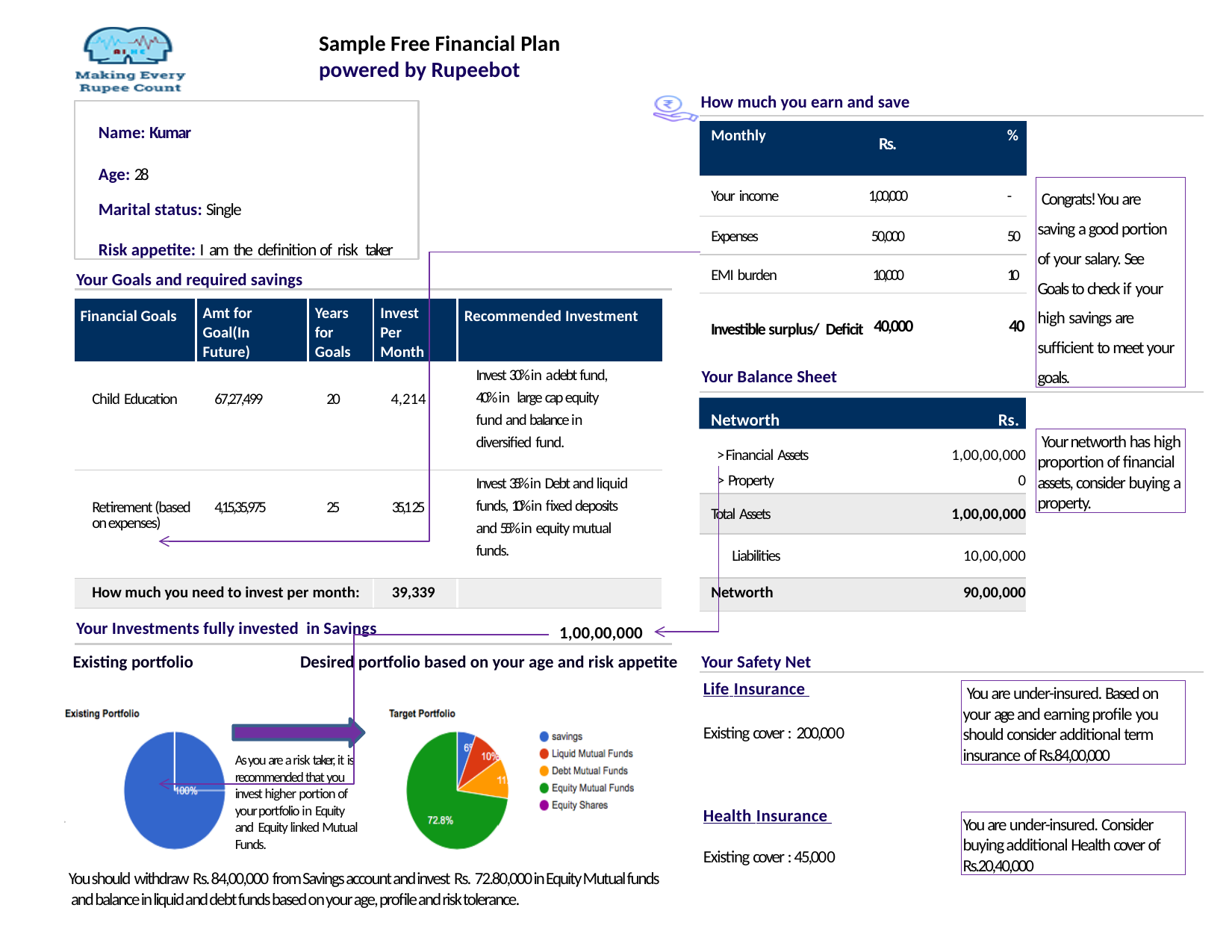

# Sample Free Financial Plan
powered by Rupeebot
How much you earn and save

Name: Kumar
Age: 28
Marital status: Single
Risk appetite: I  am  the  definition of  risk  taker

| Monthly | Rs. | % |
| --- | --- | --- |
| Your income | 1,00,000 | - |
| Expenses | 50,000 | 50 |
| EMI burden | 10,000 | 10 |
Rs.
 Congrats! You are saving a good portion of your salary. See Goals to check if your high savings are  sufficient to meet your goals.
Your Goals and required savings

| Financial Goals | Amt for Goal(In Future) | Years for Goals | Invest Per Month | Recommended Investment |
| --- | --- | --- | --- | --- |
| Child Education | 67,27,499 | 20 | 4,214 | Invest 30% in adebt fund, 40% in large cap equity fund and balance in diversified fund. |
| Retirement (based on expenses) | 4,15,35,975 | 25 | 35,125 | Invest 35% in Debt and liquid funds, 10% in fixed deposits and 55% in equity mutual funds. |
| How much you need to invest per month: |  |  | 39,339 |  |
Investible surplus/  Deficit
       40,000
40
Your Balance Sheet

Networth                                                        Rs.
 Your networth has high proportion of financial assets, consider buying a property.
| > Financial Assets | 1,00,00,000 |
| --- | --- |
| > Property | 0 |
| Total Assets | 1,00,00,000 |
| Liabilities | 10,00,000 |
| Networth | 90,00,000 |
Your Investments fully invested  in Savings
1,00,00,000

Existing portfolio
Desired portfolio based on your age and risk appetite
Your Safety Net
Life Insurance

Existing cover :  200,000

Health Insurance

Existing cover : 45,000

 You are under-insured. Based on your age and earning profile you should consider additional term  insurance of Rs.84,00,000

As you are a risk taker, it is recommended that you invest higher portion of your portfolio in Equity and  Equity linked Mutual Funds.
You are under-insured. Consider buying additional Health cover of Rs.20,40,000

You should  withdraw  Rs. 84,00,000  from Savings account and invest  Rs.  72.80,000 in Equity Mutual funds  and balance in liquid and debt funds based on your age, profile and risk tolerance.